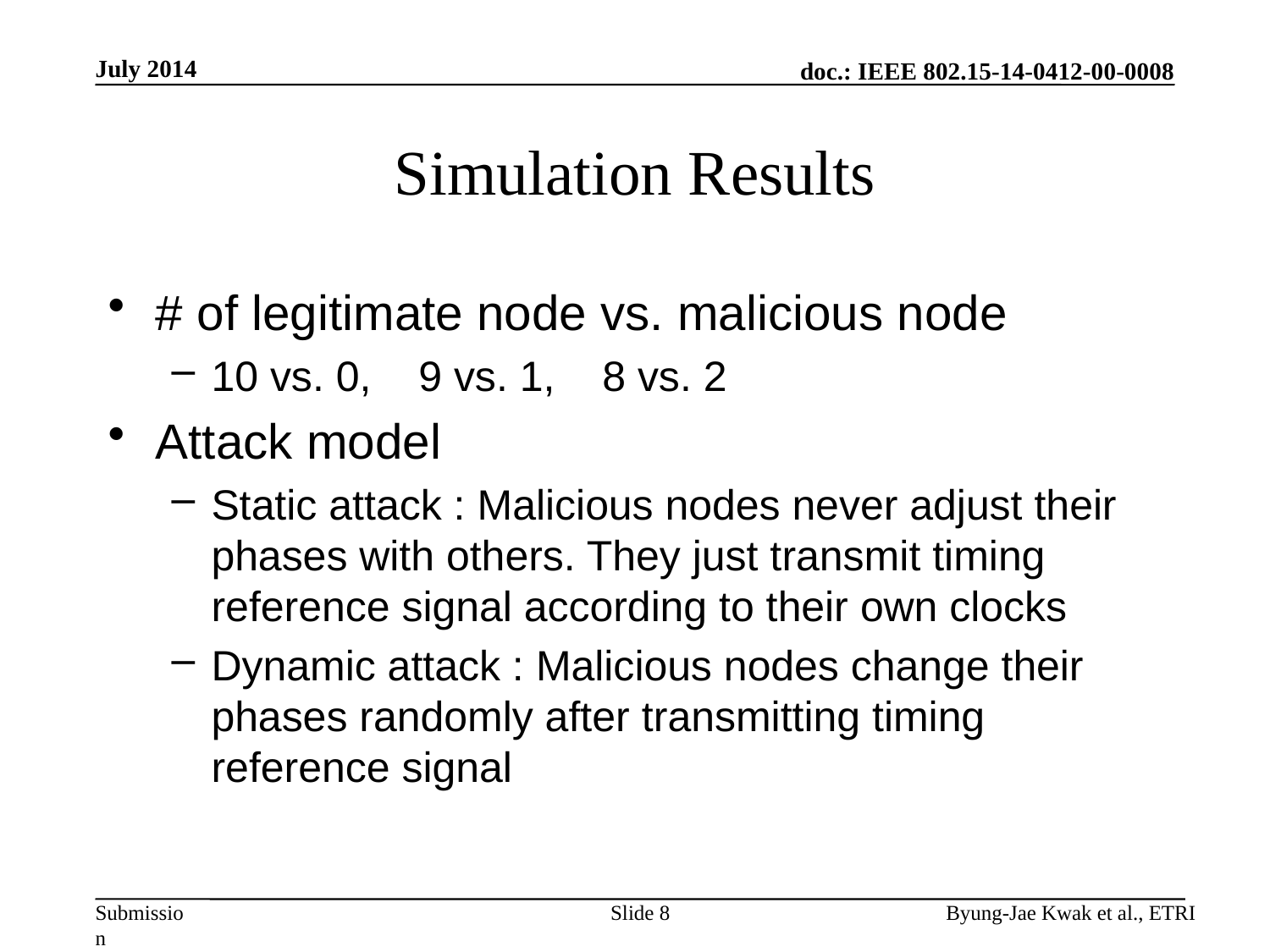

July 2014
# Simulation Results
# of legitimate node vs. malicious node
10 vs. 0,    9 vs. 1,    8 vs. 2
Attack model
Static attack : Malicious nodes never adjust their phases with others. They just transmit timing reference signal according to their own clocks
Dynamic attack : Malicious nodes change their phases randomly after transmitting timing reference signal
Slide 8
Byung-Jae Kwak et al., ETRI